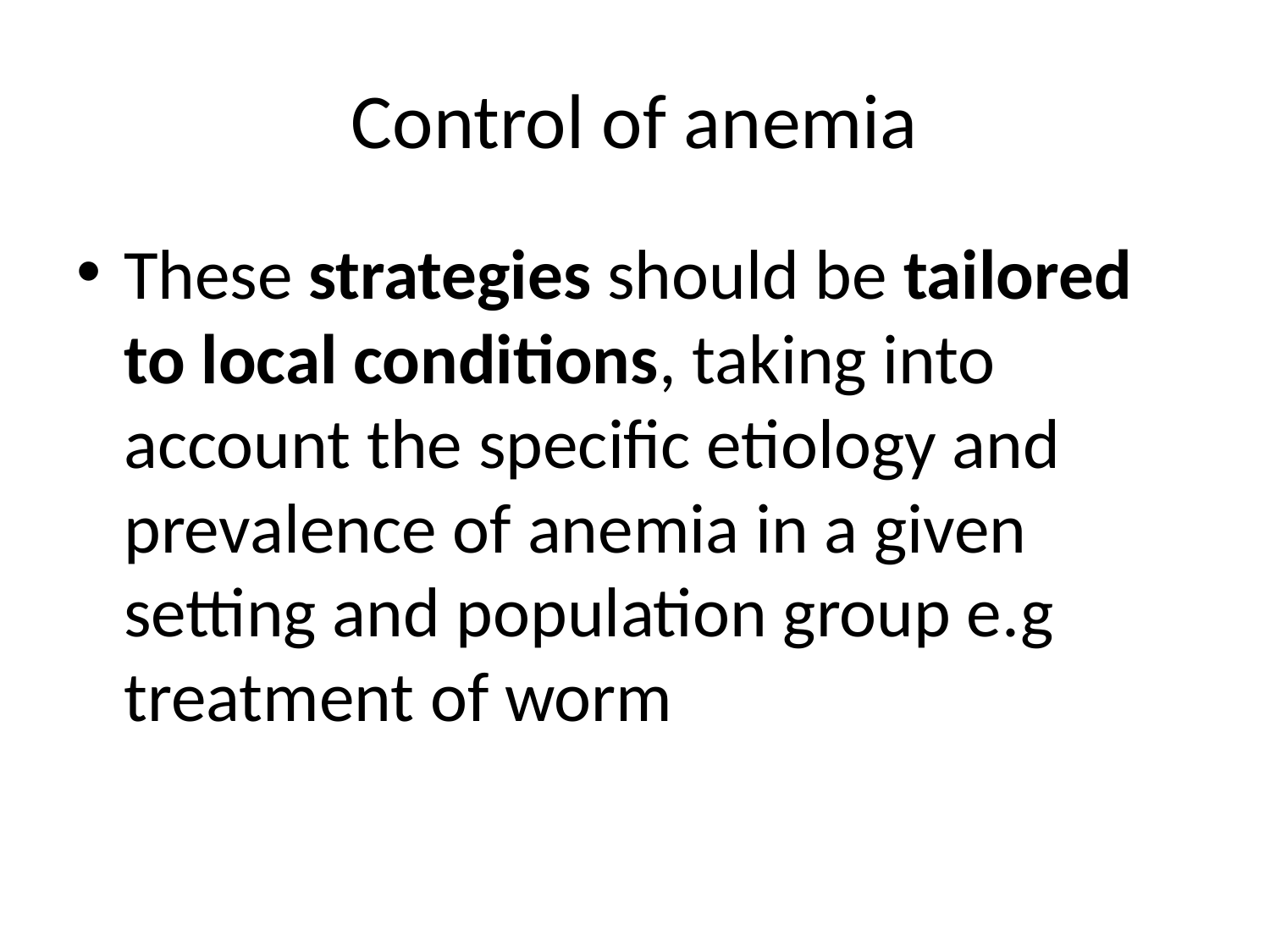

# Control of anemia
These strategies should be tailored to local conditions, taking into account the specific etiology and prevalence of anemia in a given setting and population group e.g treatment of worm